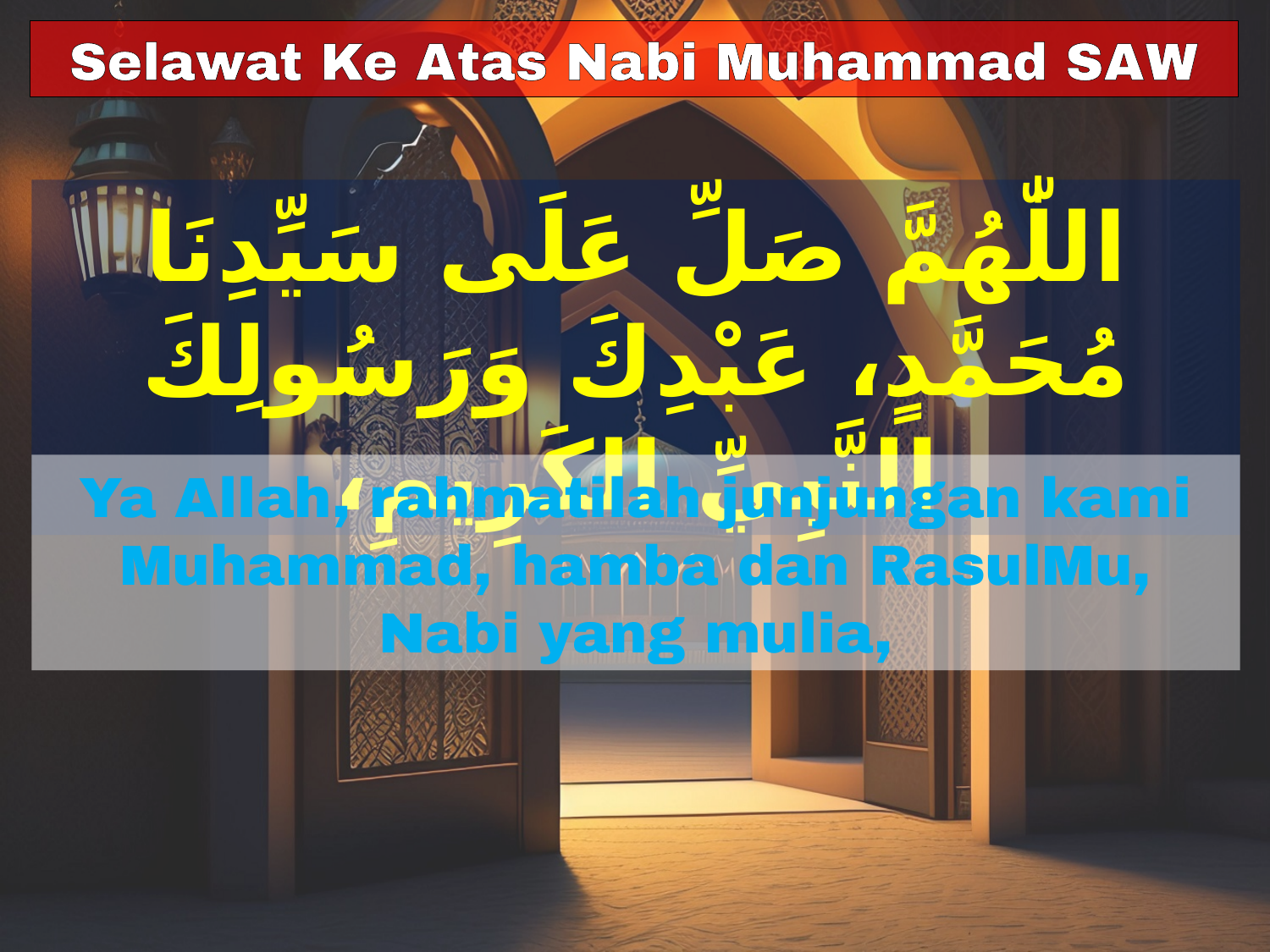

Selawat Ke Atas Nabi Muhammad SAW
اللّٰهُمَّ صَلِّ عَلَى سَيِّدِنَا مُحَمَّدٍ، عَبْدِكَ وَرَسُولِكَ النَّبِيِّ الكَرِيمِ،
Ya Allah, rahmatilah junjungan kami Muhammad, hamba dan RasulMu, Nabi yang mulia,